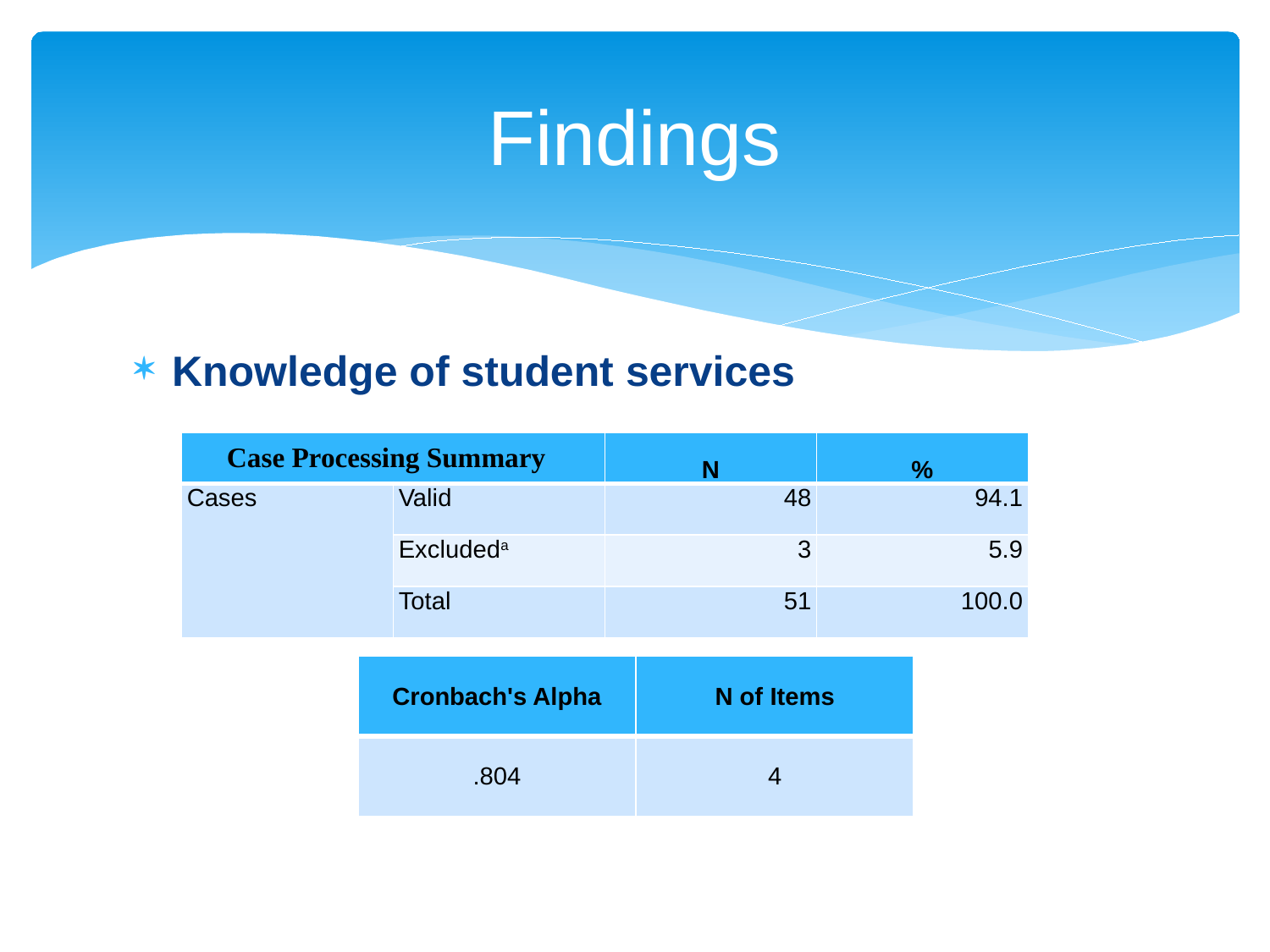

# Findings
Knowledge of student services

| Case Processing Summary |  | N | % |
| --- | --- | --- | --- |
| Cases | Valid | 48 | 94.1 |
|  | Excludeda | 3 | 5.9 |
|  | Total | 51 | 100.0 |
| Cronbach's Alpha | N of Items |
| --- | --- |
| .804 | 4 |